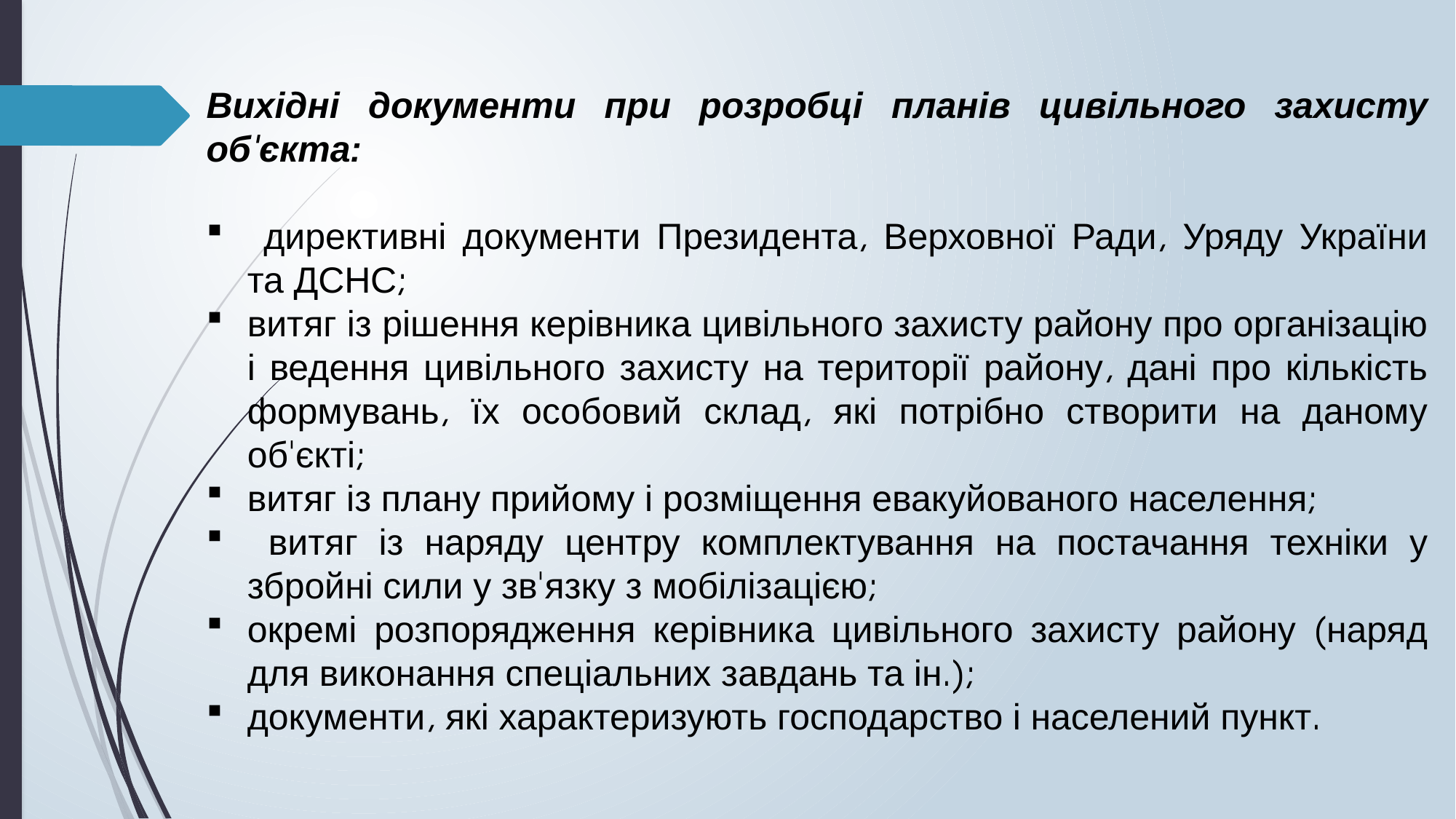

Вихідні документи при розробці планів цивільного захисту об'єкта:

 директивні документи Президента, Верховної Ради, Уряду України та ДСНС;
витяг із рішення керівника цивільного захисту району про організацію і ведення цивільного захисту на території району, дані про кількість формувань, їх особовий склад, які потрібно створити на даному об'єкті;
витяг із плану прийому і розміщення евакуйованого населення;
 витяг із наряду центру комплектування на постачання техніки у збройні сили у зв'язку з мобілізацією;
окремі розпорядження керівника цивільного захисту району (наряд для виконання спеціальних завдань та ін.);
документи, які характеризують господарство і населений пункт.